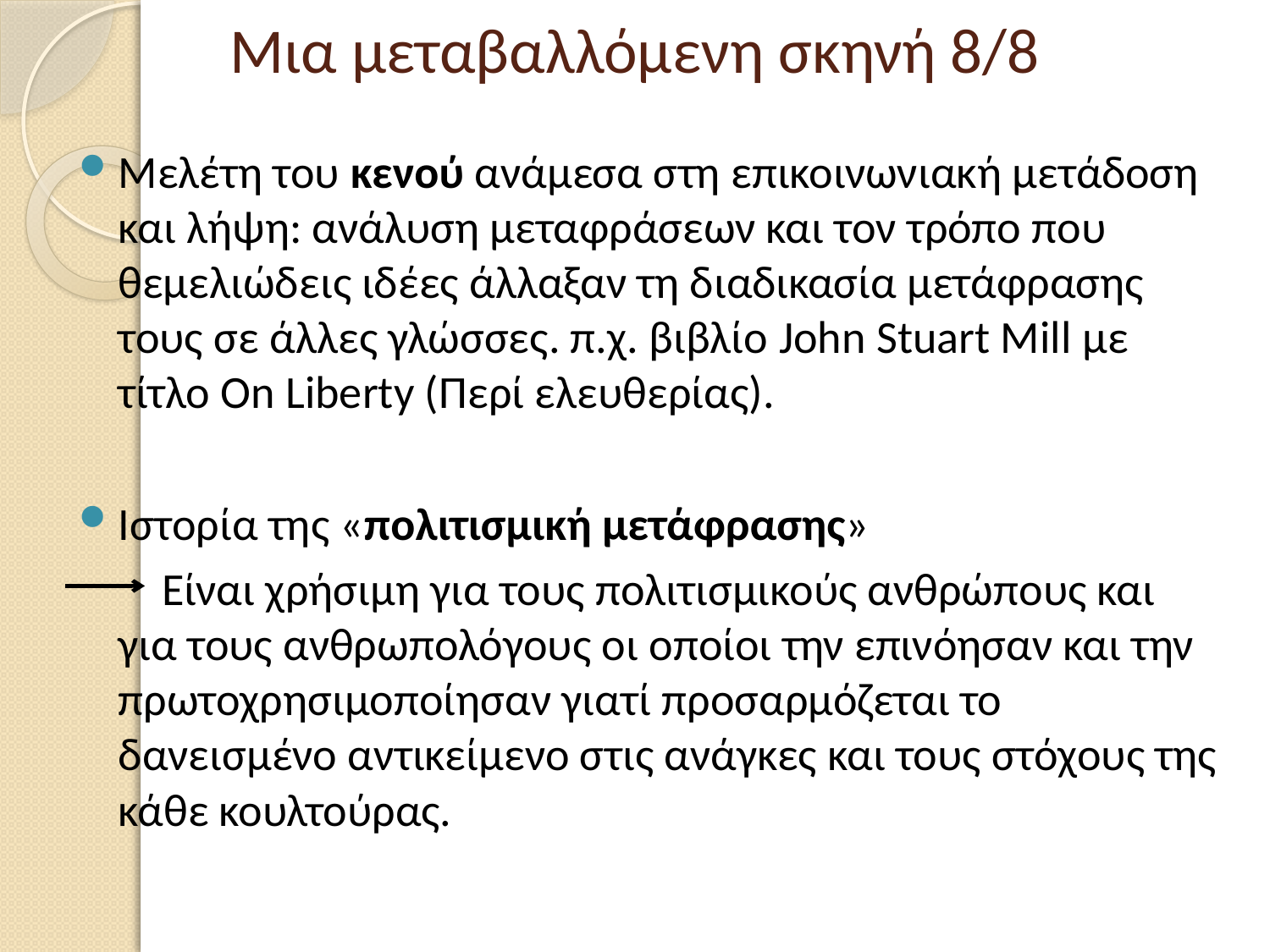

# Μια μεταβαλλόμενη σκηνή 8/8
Μελέτη του κενού ανάμεσα στη επικοινωνιακή μετάδοση και λήψη: ανάλυση μεταφράσεων και τον τρόπο που θεμελιώδεις ιδέες άλλαξαν τη διαδικασία μετάφρασης τους σε άλλες γλώσσες. π.χ. βιβλίο John Stuart Mill με τίτλο On Liberty (Περί ελευθερίας).

Ιστορία της «πολιτισμική μετάφρασης»
        Είναι χρήσιμη για τους πολιτισμικούς ανθρώπους και για τους ανθρωπολόγους οι οποίοι την επινόησαν και την πρωτοχρησιμοποίησαν γιατί προσαρμόζεται το δανεισμένο αντικείμενο στις ανάγκες και τους στόχους της κάθε κουλτούρας.